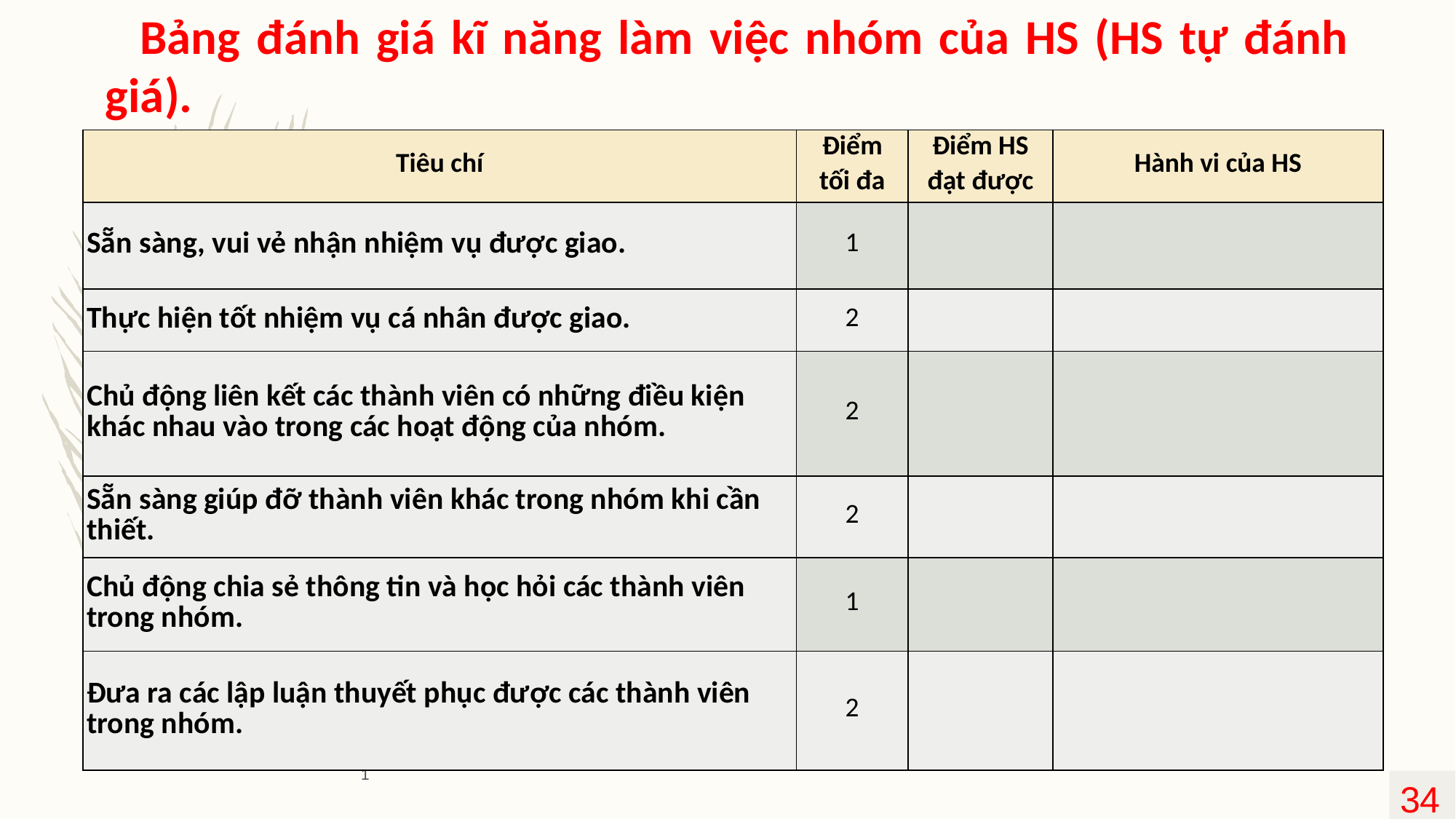

Bảng đánh giá kĩ năng làm việc nhóm của HS (HS tự đánh giá).
| Tiêu chí | Điểm tối đa | Điểm HS đạt được | Hành vi của HS |
| --- | --- | --- | --- |
| Sẵn sàng, vui vẻ nhận nhiệm vụ được giao. | 1 |  |  |
| Thực hiện tốt nhiệm vụ cá nhân được giao. | 2 |  |  |
| Chủ động liên kết các thành viên có những điều kiện khác nhau vào trong các hoạt động của nhóm. | 2 |  |  |
| Sẵn sàng giúp đỡ thành viên khác trong nhóm khi cần thiết. | 2 |  |  |
| Chủ động chia sẻ thông tin và học hỏi các thành viên trong nhóm. | 1 |  |  |
| Đưa ra các lập luận thuyết phục được các thành viên trong nhóm. | 2 |  |  |
1
34